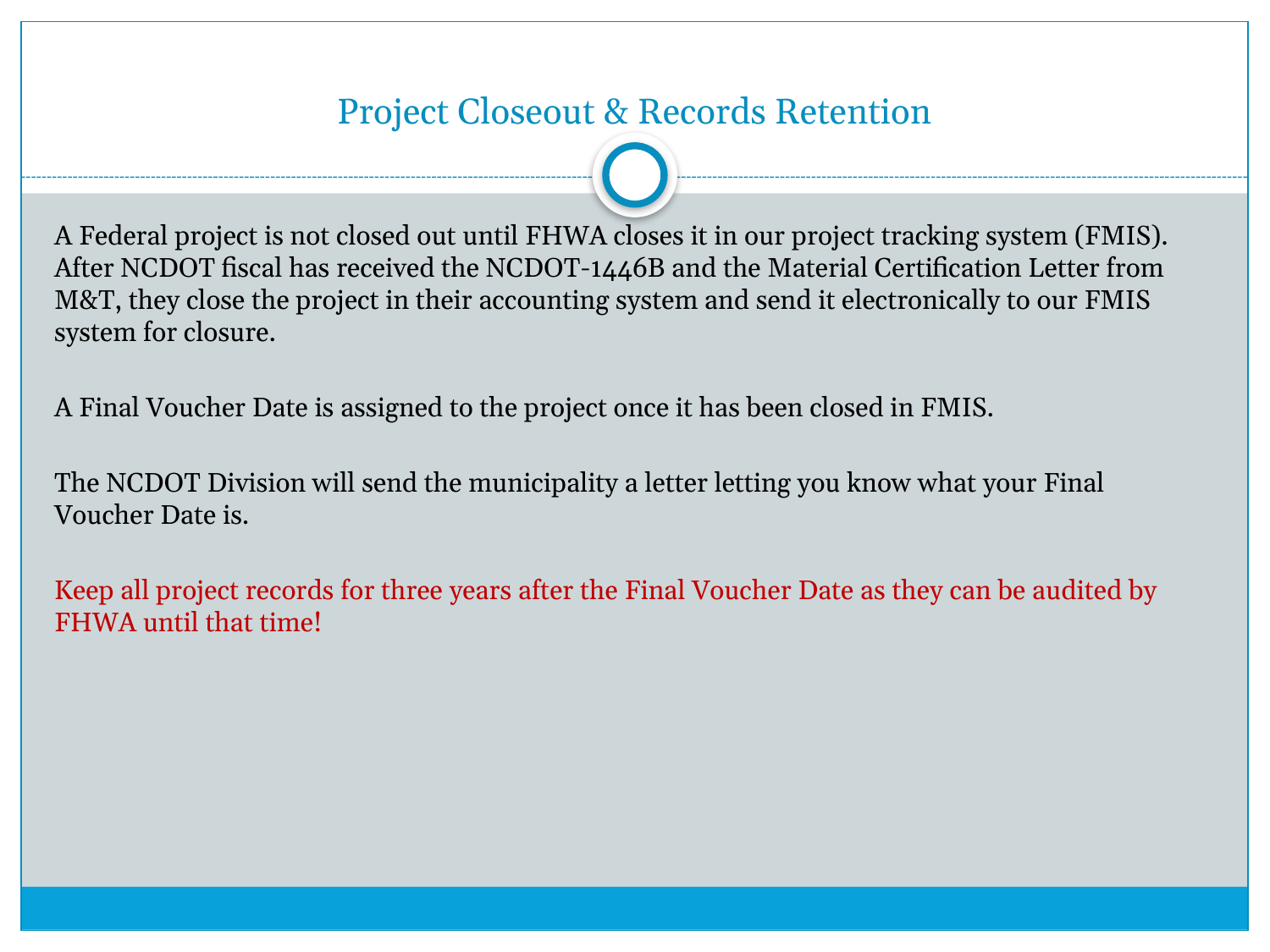

# Project Closeout & Records Retention
A Federal project is not closed out until FHWA closes it in our project tracking system (FMIS).  After NCDOT fiscal has received the NCDOT-1446B and the Material Certification Letter from M&T, they close the project in their accounting system and send it electronically to our FMIS system for closure.

A Final Voucher Date is assigned to the project once it has been closed in FMIS.

The NCDOT Division will send the municipality a letter letting you know what your Final Voucher Date is.

Keep all project records for three years after the Final Voucher Date as they can be audited by FHWA until that time!